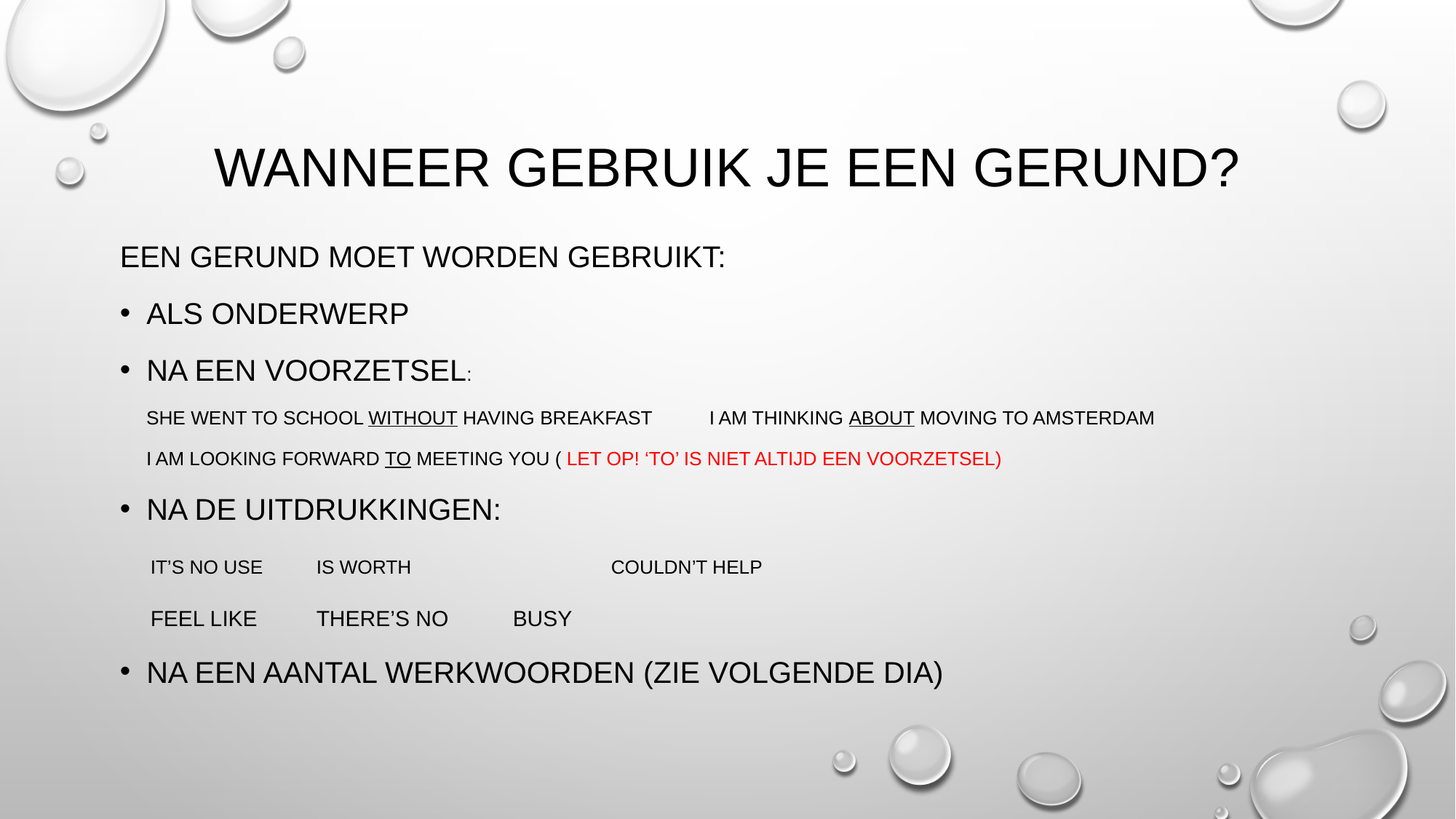

# Wanneer gebruik je een gerund?
Een gerund moet worden gebruikt:
Als onderwerp
Na een voorzetsel:
     She went to school without having breakfast	I am thinking about moving to amsterdam
     I am looking forward to meeting you ( let op! ‘to’ is niet altijd een voorzetsel)
Na de uitdrukkingen:
    it’s no use	is worth 		couldn’t help
    feel like	there’s no 	busy
Na een aantal werkwoorden (zie volgende dia)